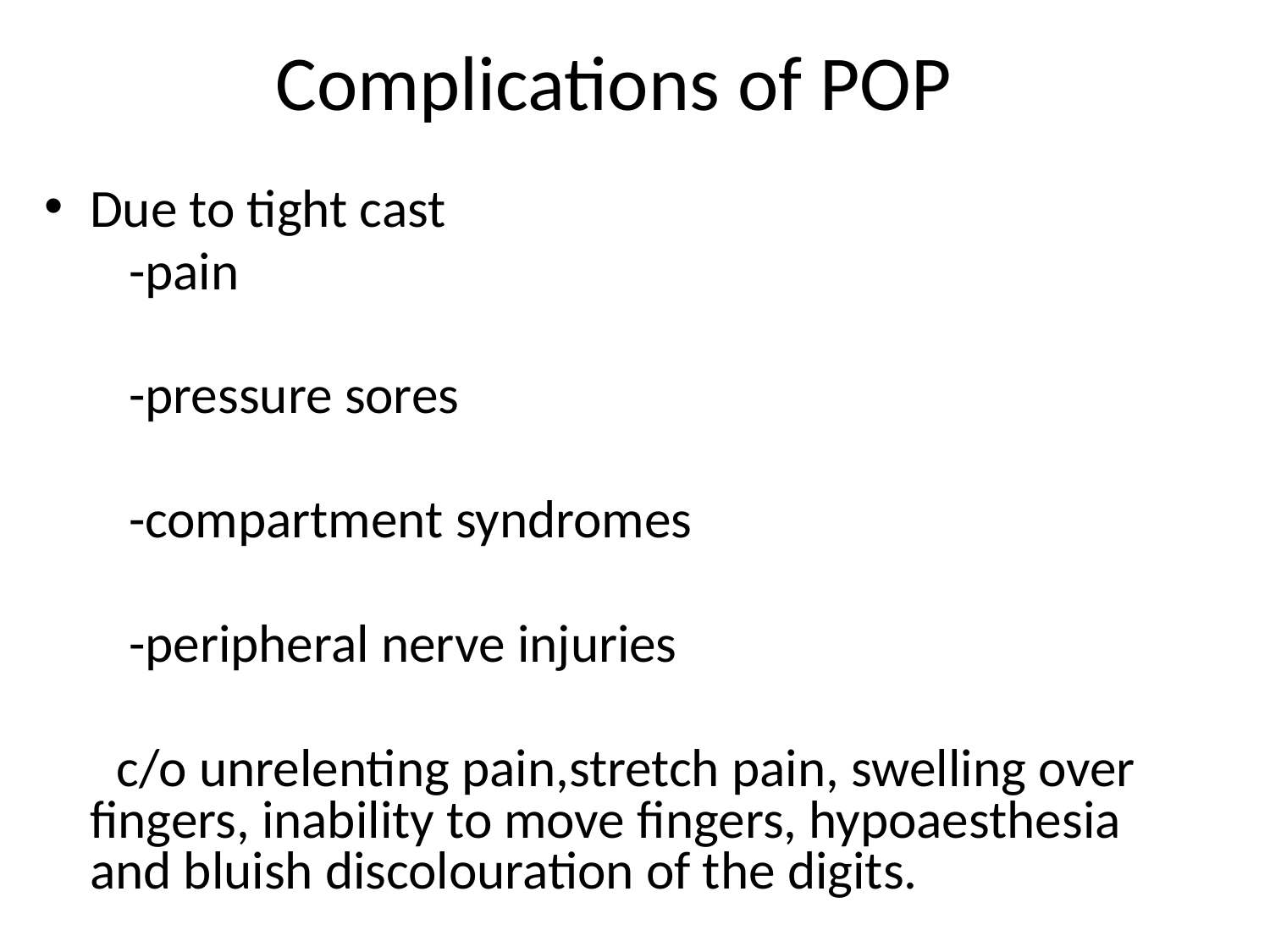

# Complications of POP
Due to tight cast
       -pain

       -pressure sores

       -compartment syndromes

       -peripheral nerve injuries

      c/o unrelenting pain,stretch pain, swelling over fingers, inability to move fingers, hypoaesthesia and bluish discolouration of the digits.